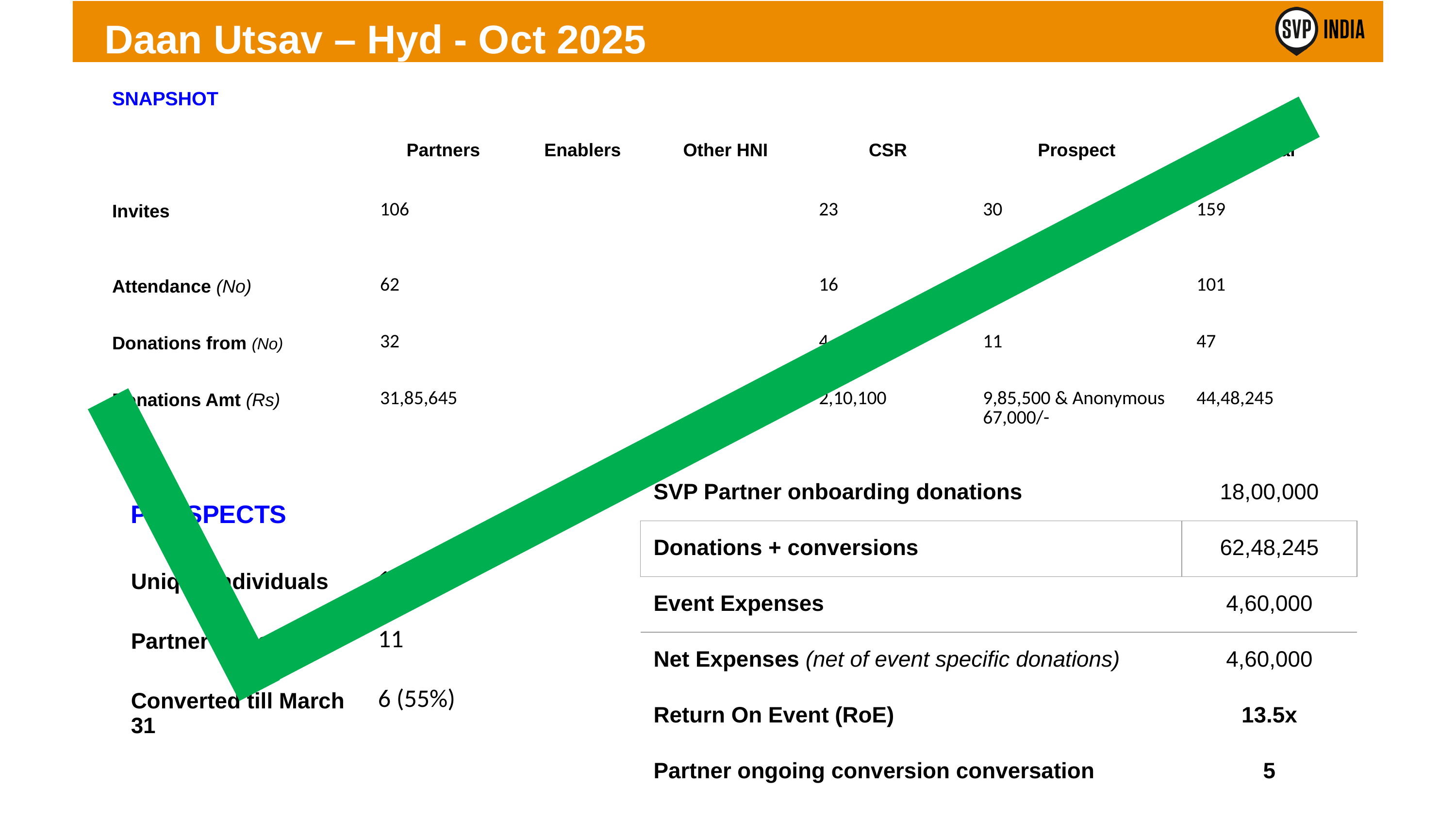

Daan Utsav – Hyd - Oct 2025
| SNAPSHOT |  |  |  |  |  |  |
| --- | --- | --- | --- | --- | --- | --- |
|  | Partners | Enablers | Other HNI | CSR | Prospect | Total |
| Invites | 106 |  |  | 23 | 30 | 159 |
| Attendance (No) | 62 |  |  | 16 | 23 | 101 |
| Donations from (No) | 32 |  |  | 4 | 11 | 47 |
| Donations Amt (Rs) | 31,85,645 |  |  | 2,10,100 | 9,85,500 & Anonymous 67,000/- | 44,48,245 |
| SVP Partner onboarding donations | 18,00,000 |
| --- | --- |
| Donations + conversions | 62,48,245 |
| Event Expenses | 4,60,000 |
| Net Expenses (net of event specific donations) | 4,60,000 |
| Return On Event (RoE) | 13.5x |
| Partner ongoing conversion conversation | 5 |
| PROSPECTS |  |
| --- | --- |
| Unique Individuals | 14 |
| Partner Units | 11 |
| Converted till March 31 | 6 (55%) |